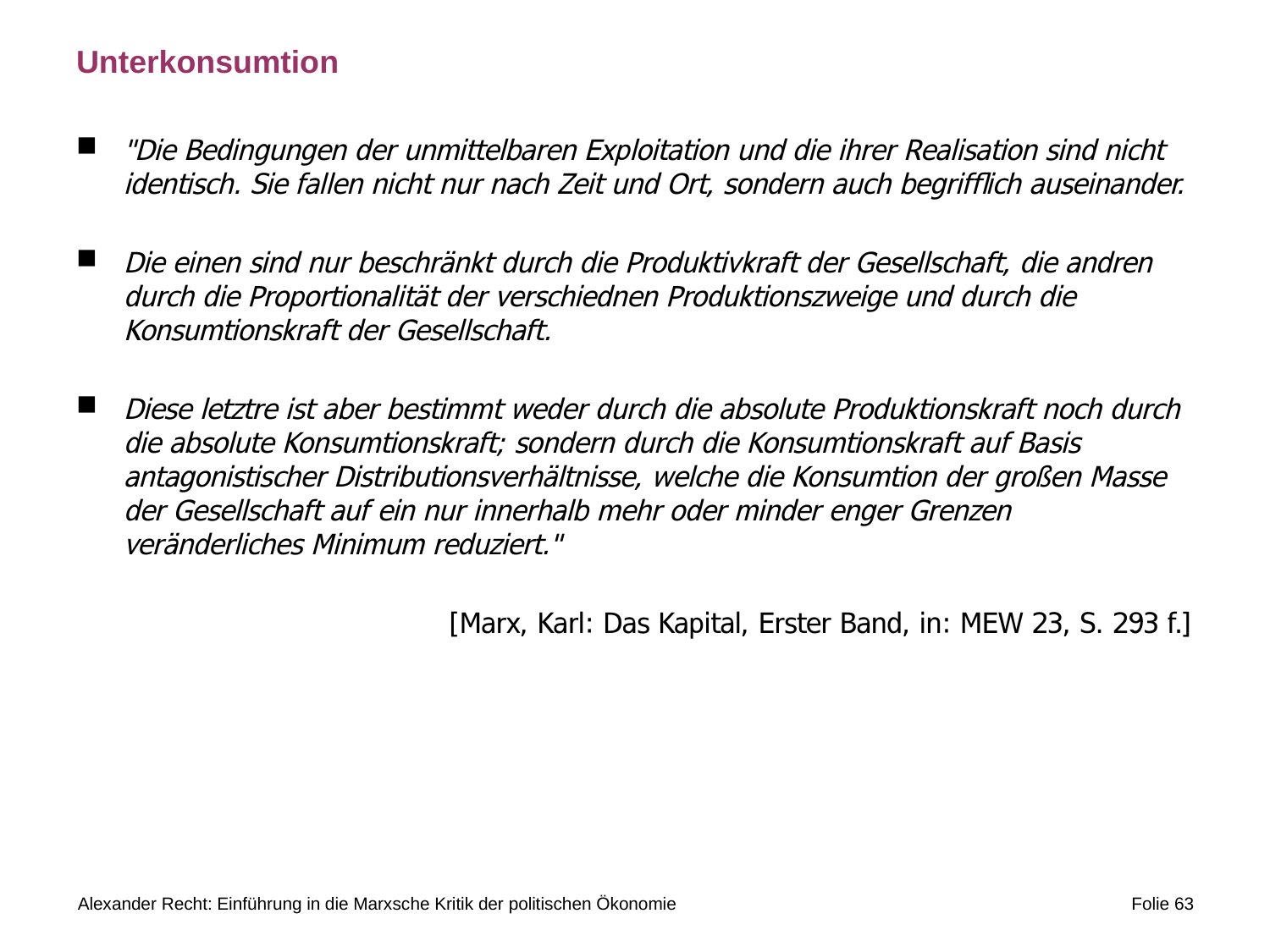

# Unterkonsumtion
"Die Bedingungen der unmittelbaren Exploitation und die ihrer Realisation sind nicht identisch. Sie fallen nicht nur nach Zeit und Ort, sondern auch begrifflich auseinander.

Die einen sind nur beschränkt durch die Produktivkraft der Gesellschaft, die andren durch die Proportionalität der verschiednen Produktionszweige und durch die Konsumtionskraft der Gesellschaft.

Diese letztre ist aber bestimmt weder durch die absolute Produktionskraft noch durch die absolute Konsumtionskraft; sondern durch die Konsumtionskraft auf Basis antagonistischer Distributionsverhältnisse, welche die Konsumtion der großen Masse der Gesellschaft auf ein nur innerhalb mehr oder minder enger Grenzen veränderliches Minimum reduziert."

[Marx, Karl: Das Kapital, Erster Band, in: MEW 23, S. 293 f.]
Alexander Recht: Einführung in die Marxsche Kritik der politischen Ökonomie
Folie 63